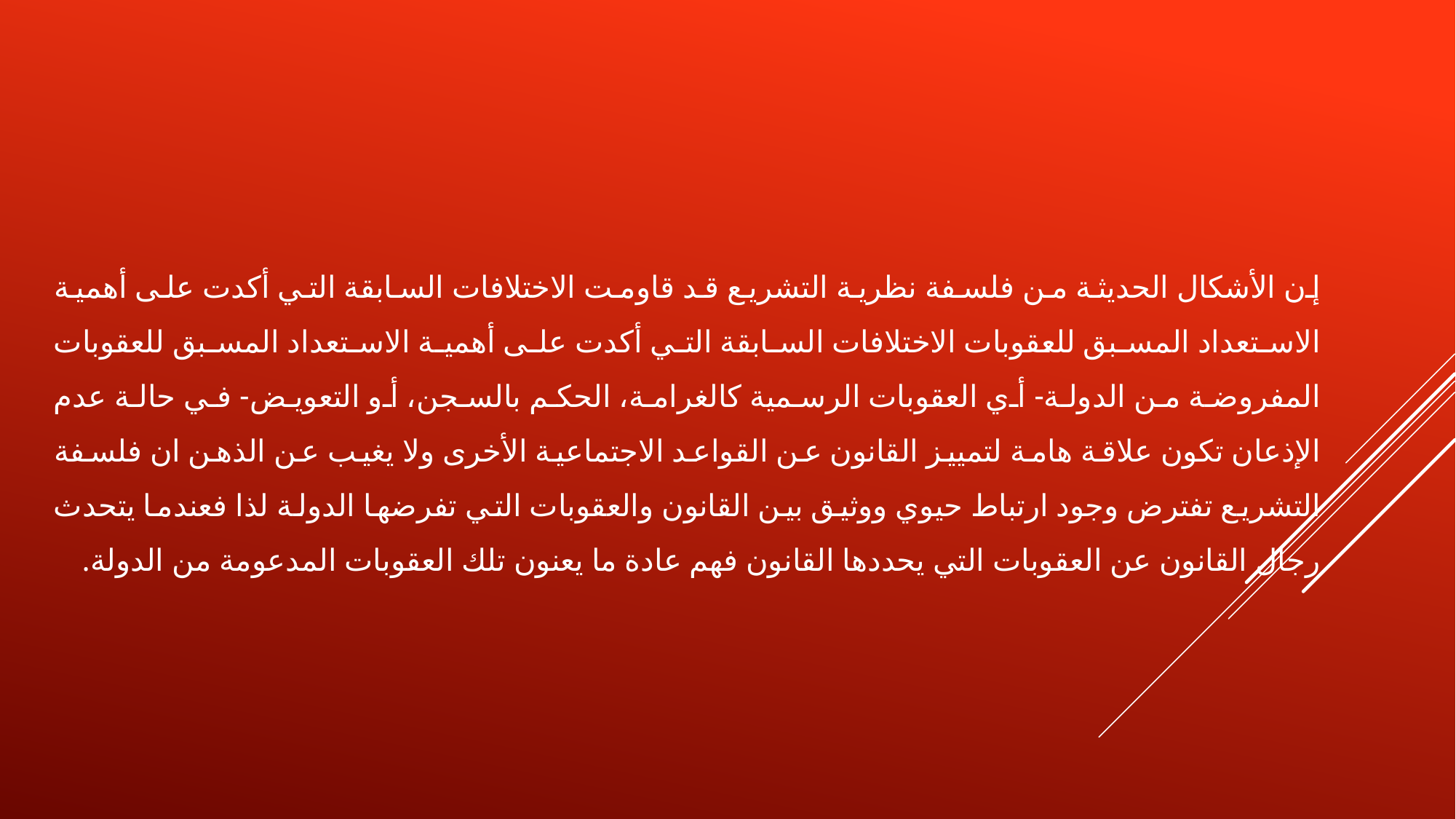

إن الأشكال الحديثة من فلسفة نظرية التشريع قد قاومت الاختلافات السابقة التي أكدت على أهمية الاستعداد المسبق للعقوبات الاختلافات السابقة التي أكدت على أهمية الاستعداد المسبق للعقوبات المفروضة من الدولة- أي العقوبات الرسمية كالغرامة، الحكم بالسجن، أو التعويض- في حالة عدم الإذعان تكون علاقة هامة لتمييز القانون عن القواعد الاجتماعية الأخرى ولا يغيب عن الذهن ان فلسفة التشريع تفترض وجود ارتباط حيوي ووثيق بين القانون والعقوبات التي تفرضها الدولة لذا فعندما يتحدث رجال القانون عن العقوبات التي يحددها القانون فهم عادة ما يعنون تلك العقوبات المدعومة من الدولة.